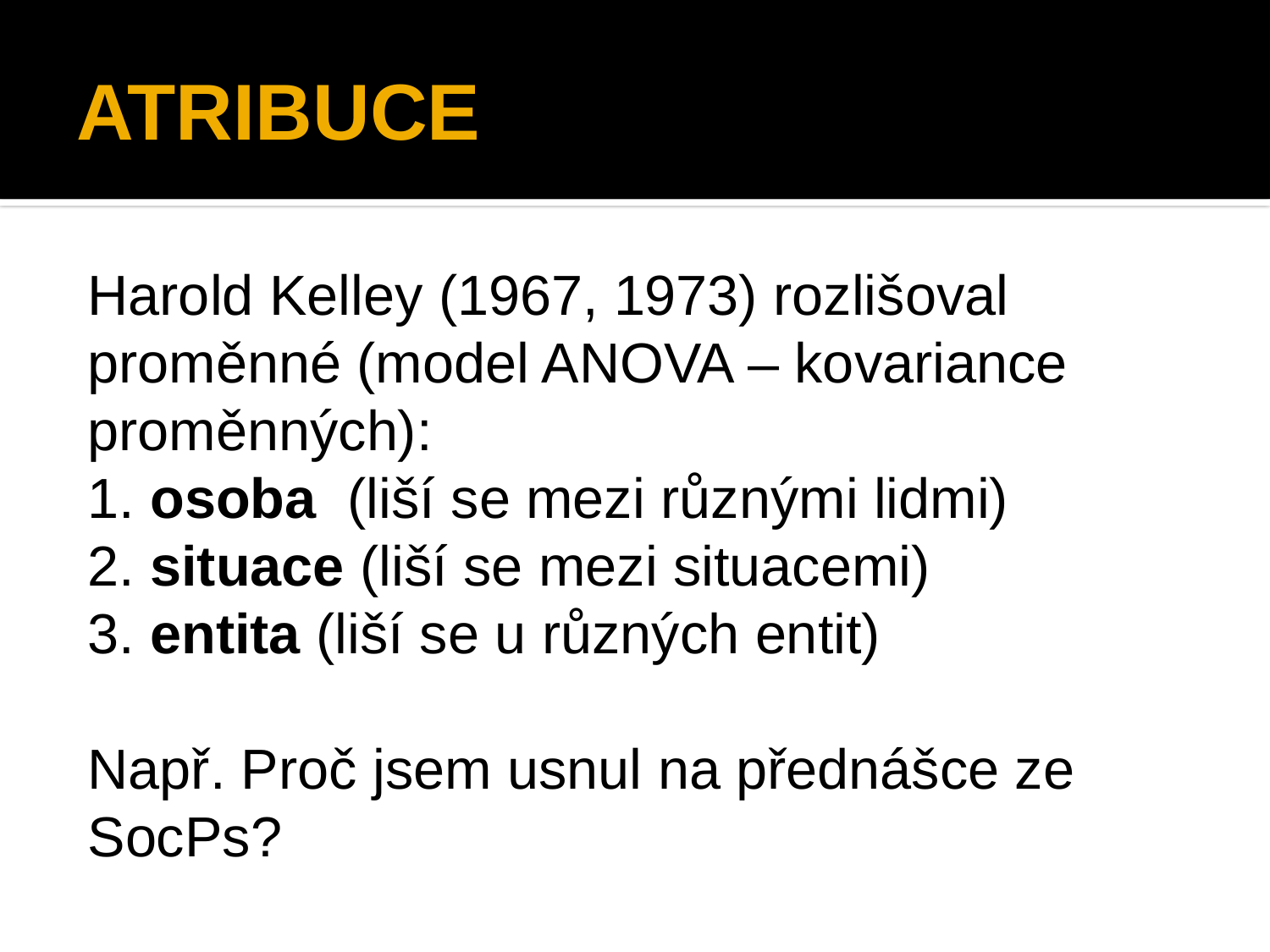

# ATRIBUCE
Harold Kelley (1967, 1973) rozlišoval proměnné (model ANOVA – kovariance proměnných):
1. osoba  (liší se mezi různými lidmi)
2. situace (liší se mezi situacemi)
3. entita (liší se u různých entit)

Např. Proč jsem usnul na přednášce ze SocPs?